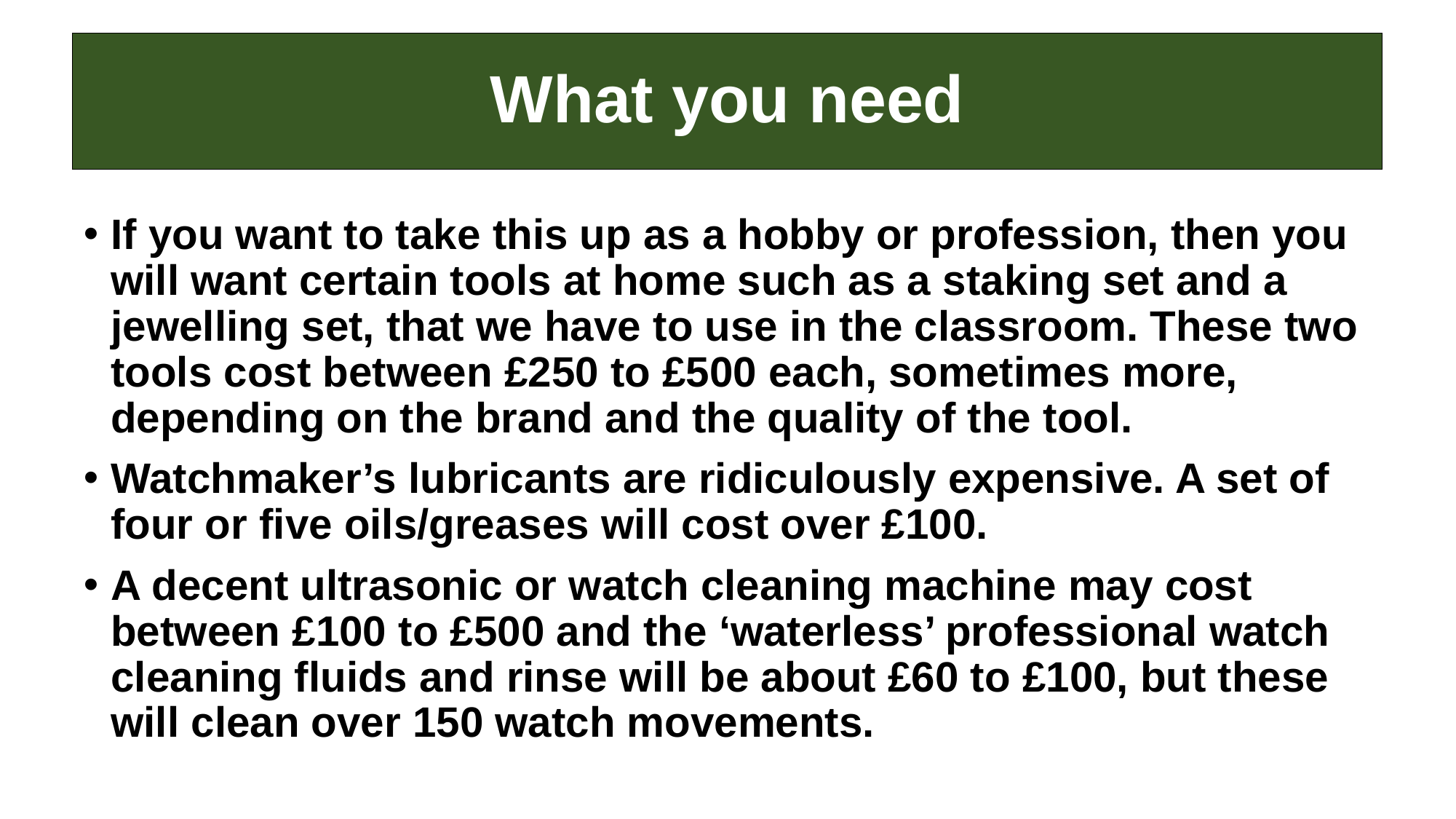

# What you need
If you want to take this up as a hobby or profession, then you will want certain tools at home such as a staking set and a jewelling set, that we have to use in the classroom. These two tools cost between £250 to £500 each, sometimes more, depending on the brand and the quality of the tool.
Watchmaker’s lubricants are ridiculously expensive. A set of four or five oils/greases will cost over £100.
A decent ultrasonic or watch cleaning machine may cost between £100 to £500 and the ‘waterless’ professional watch cleaning fluids and rinse will be about £60 to £100, but these will clean over 150 watch movements.